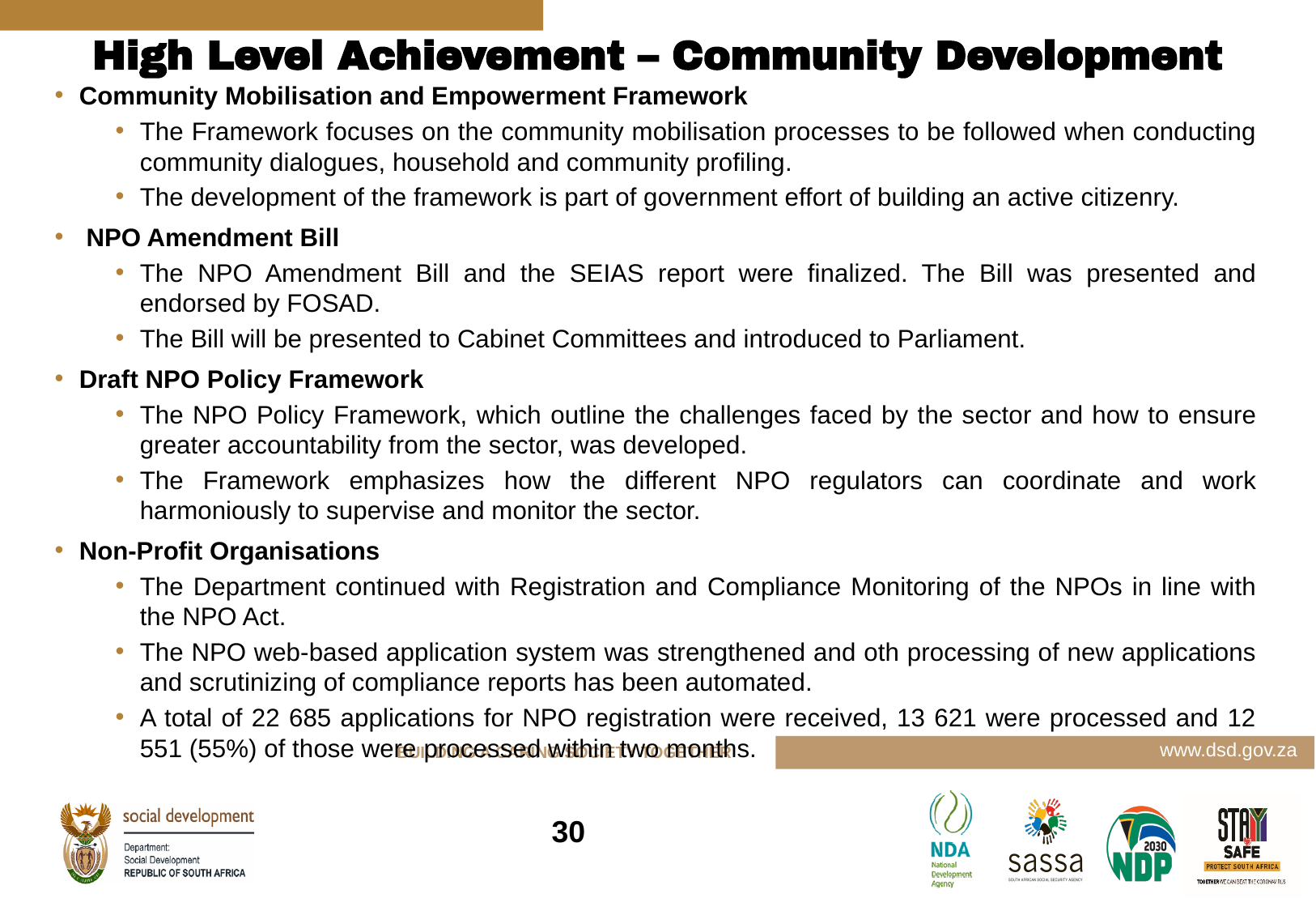

High Level Achievement – Community Development
Community Mobilisation and Empowerment Framework
The Framework focuses on the community mobilisation processes to be followed when conducting community dialogues, household and community profiling.
The development of the framework is part of government effort of building an active citizenry.
 NPO Amendment Bill
The NPO Amendment Bill and the SEIAS report were finalized. The Bill was presented and endorsed by FOSAD.
The Bill will be presented to Cabinet Committees and introduced to Parliament.
Draft NPO Policy Framework
The NPO Policy Framework, which outline the challenges faced by the sector and how to ensure greater accountability from the sector, was developed.
The Framework emphasizes how the different NPO regulators can coordinate and work harmoniously to supervise and monitor the sector.
Non-Profit Organisations
The Department continued with Registration and Compliance Monitoring of the NPOs in line with the NPO Act.
The NPO web-based application system was strengthened and oth processing of new applications and scrutinizing of compliance reports has been automated.
A total of 22 685 applications for NPO registration were received, 13 621 were processed and 12 551 (55%) of those were processed within two months.

30